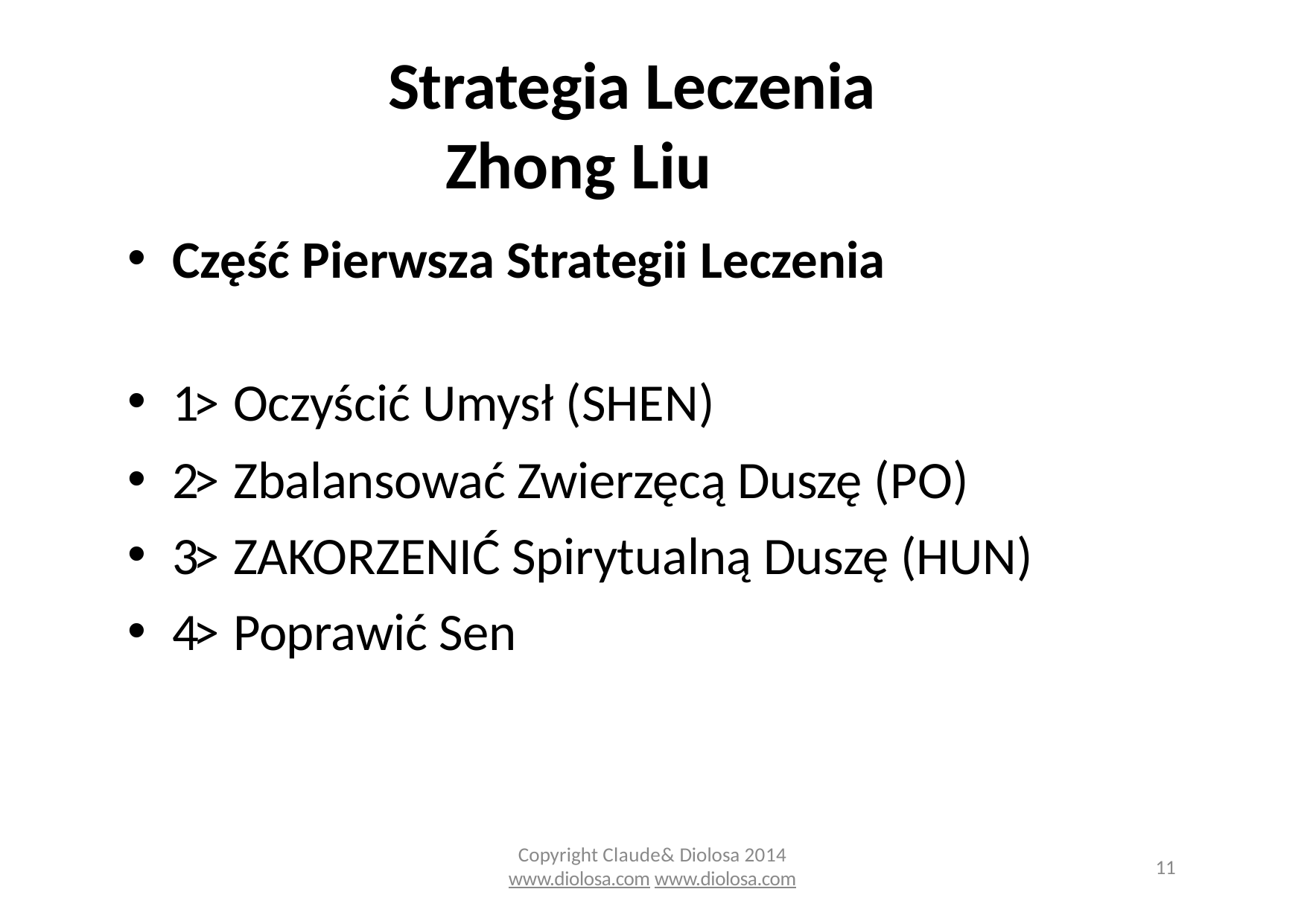

# Strategia Leczenia Zhong Liu
Część Pierwsza Strategii Leczenia

1>  Oczyścić Umysł (SHEN)
2>  Zbalansować Zwierzęcą Duszę (PO)
3>  ZAKORZENIĆ Spirytualną Duszę (HUN)
4>  Poprawić Sen
Copyright Claude& Diolosa 2014
www.diolosa.com www.diolosa.com
11